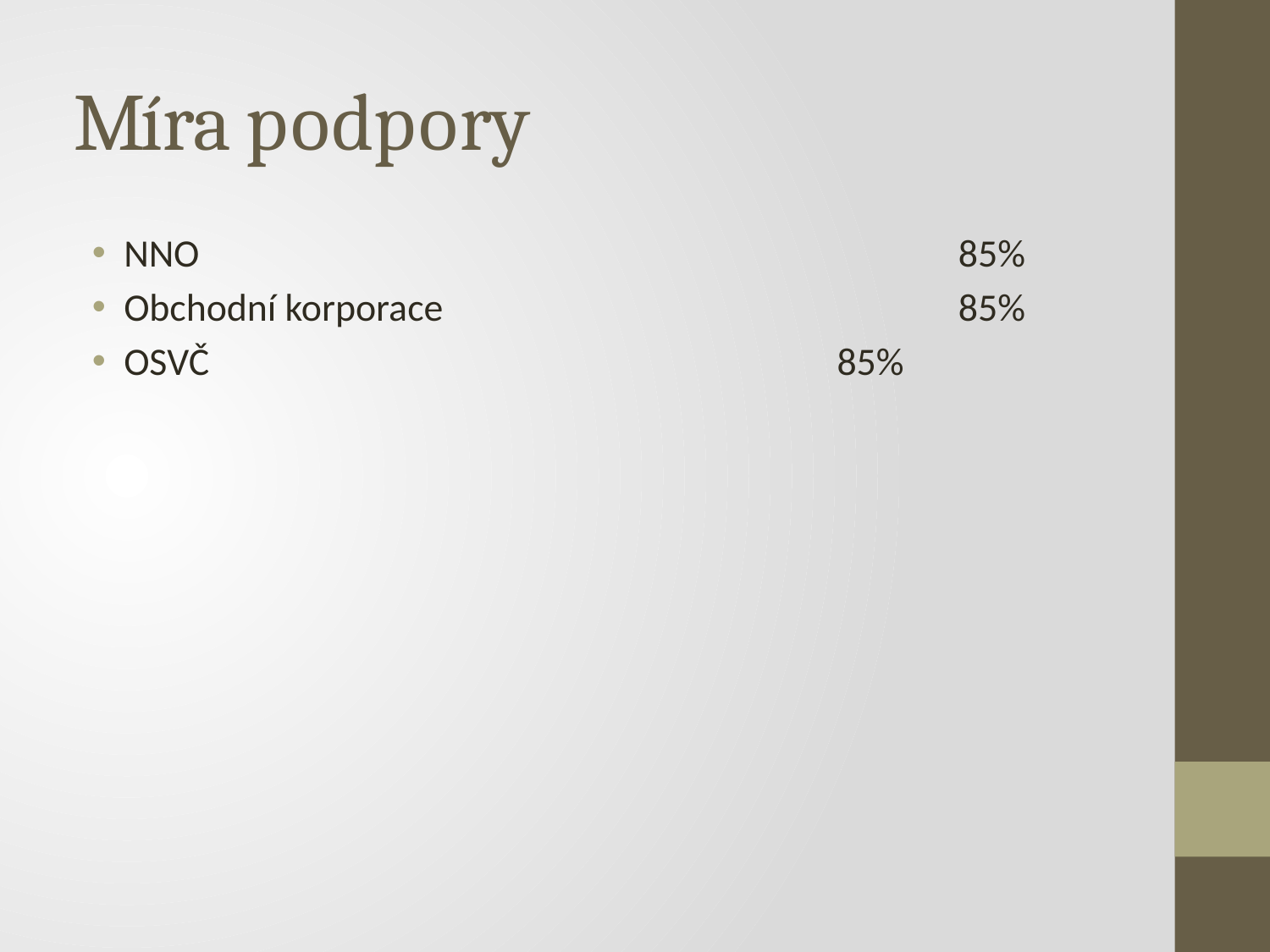

# Míra podpory
NNO					                       85%
Obchodní korporace			                       85%
OSVČ					         85%